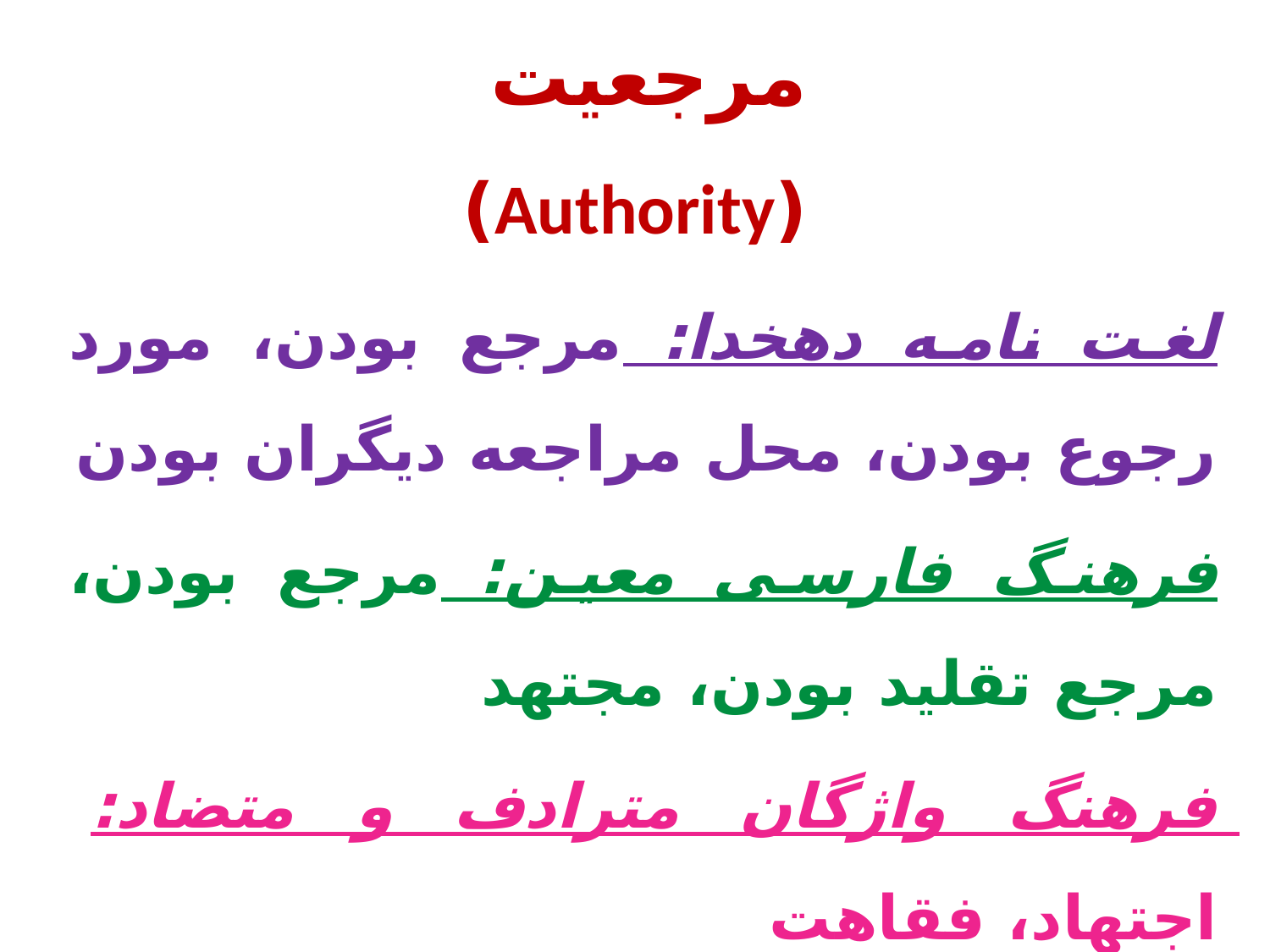

مرجعیت
(Authority)
لغت نامه دهخدا: مرجع بودن، مورد رجوع بودن، محل مراجعه دیگران بودن
فرهنگ فارسی معین: مرجع بودن، مرجع تقلید بودن، مجتهد
فرهنگ واژگان مترادف و متضاد: اجتهاد، فقاهت